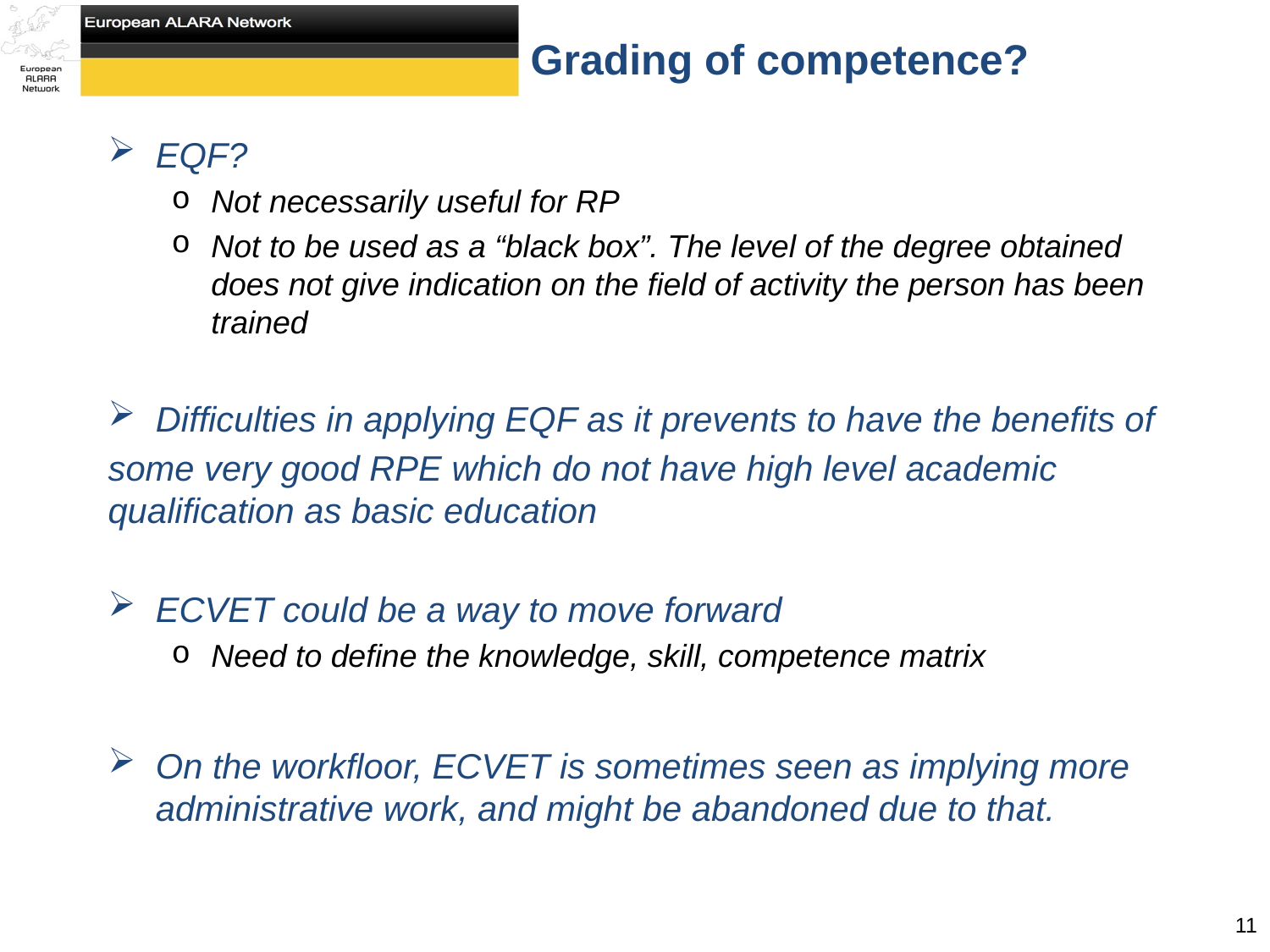

# Grading of competence?
EQF?
Not necessarily useful for RP
Not to be used as a “black box”. The level of the degree obtained does not give indication on the field of activity the person has been trained

Difficulties in applying EQF as it prevents to have the benefits of
some very good RPE which do not have high level academic qualification as basic education

ECVET could be a way to move forward
Need to define the knowledge, skill, competence matrix

On the workfloor, ECVET is sometimes seen as implying more administrative work, and might be abandoned due to that.

11